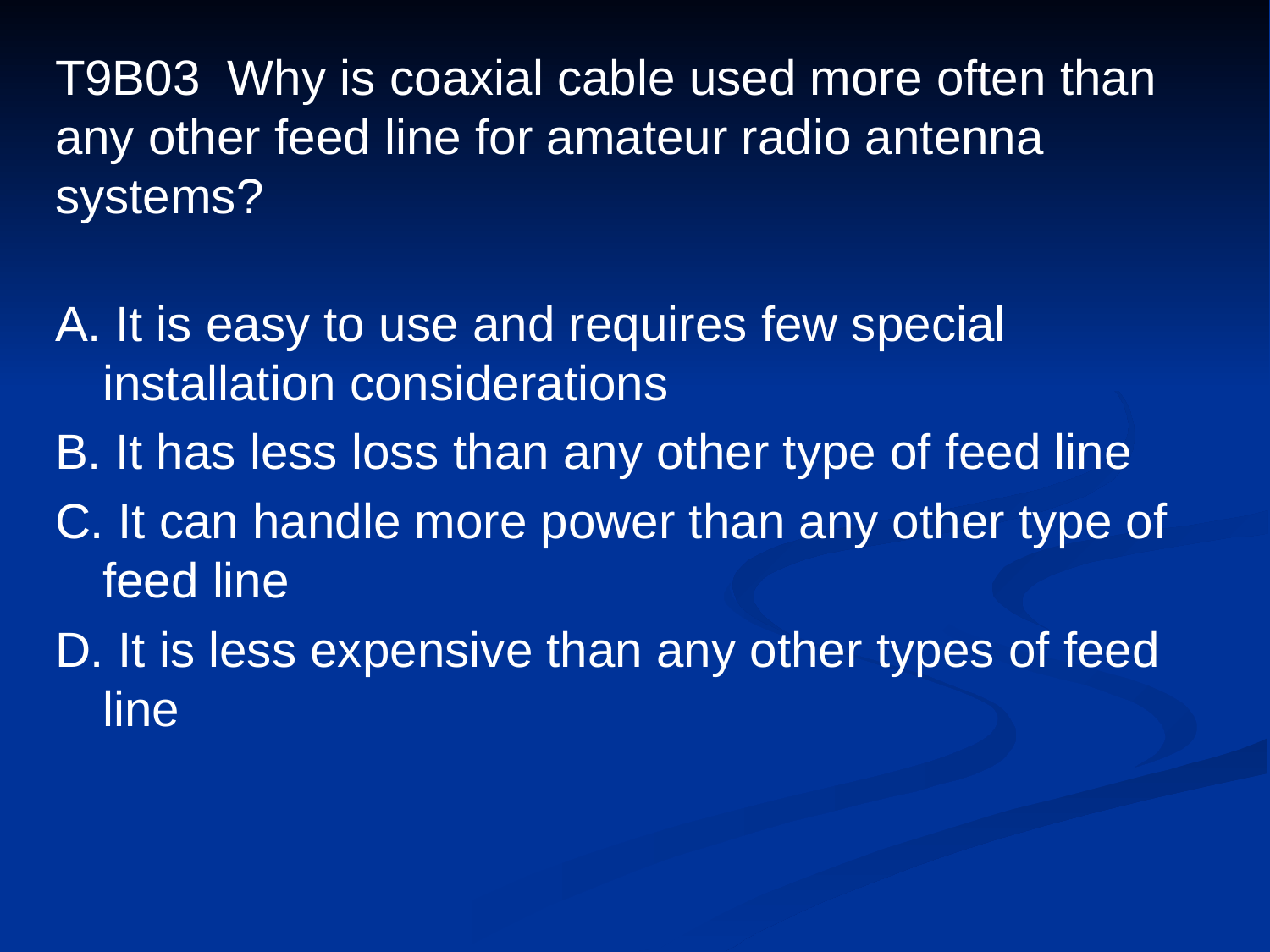

# T9B03  Why is coaxial cable used more often than any other feed line for amateur radio antenna systems?
A. It is easy to use and requires few special installation considerations
B. It has less loss than any other type of feed line
C. It can handle more power than any other type of feed line
D. It is less expensive than any other types of feed line